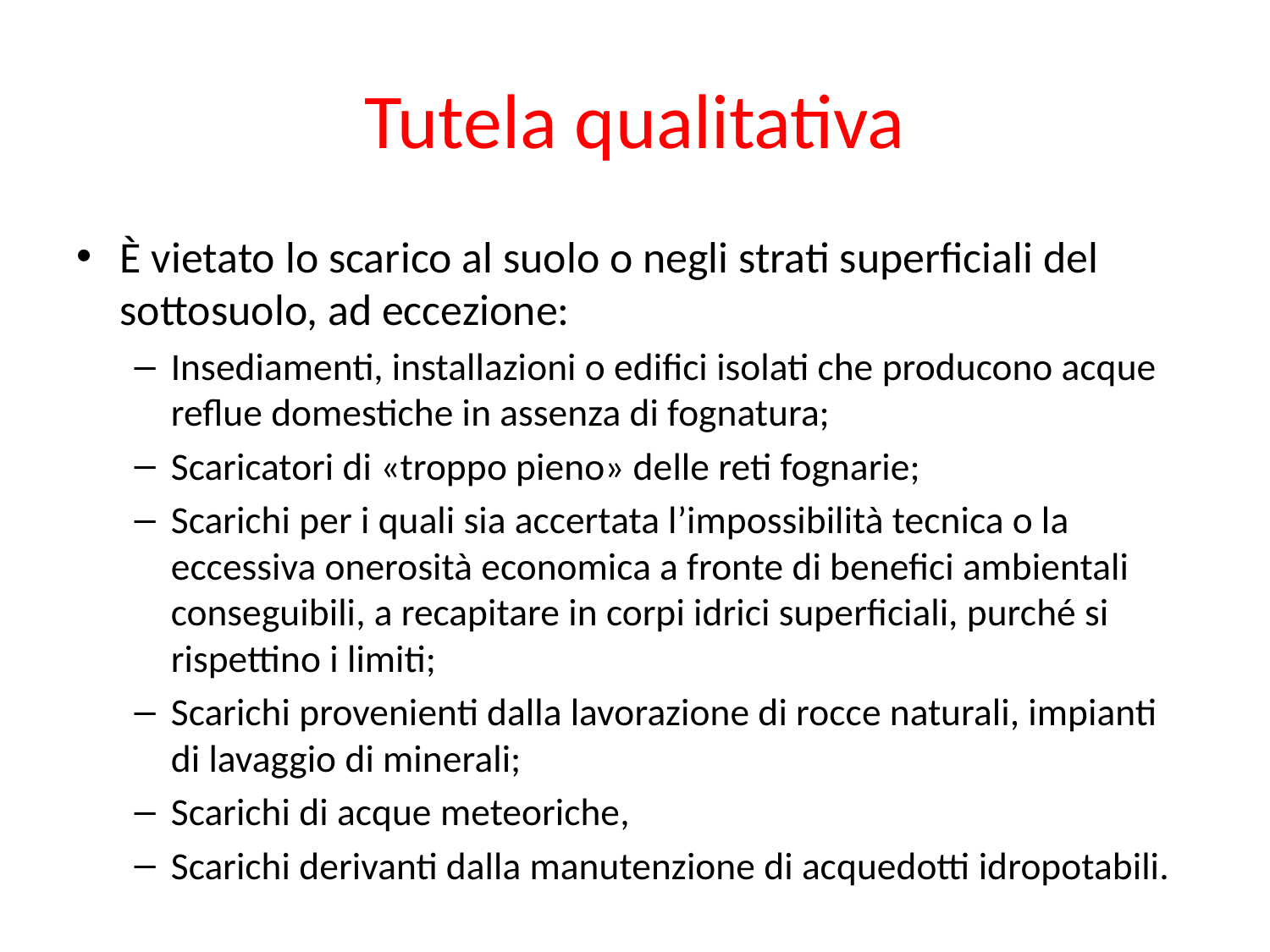

# Tutela qualitativa
È vietato lo scarico al suolo o negli strati superficiali del sottosuolo, ad eccezione:
Insediamenti, installazioni o edifici isolati che producono acque reflue domestiche in assenza di fognatura;
Scaricatori di «troppo pieno» delle reti fognarie;
Scarichi per i quali sia accertata l’impossibilità tecnica o la eccessiva onerosità economica a fronte di benefici ambientali conseguibili, a recapitare in corpi idrici superficiali, purché si rispettino i limiti;
Scarichi provenienti dalla lavorazione di rocce naturali, impianti di lavaggio di minerali;
Scarichi di acque meteoriche,
Scarichi derivanti dalla manutenzione di acquedotti idropotabili.